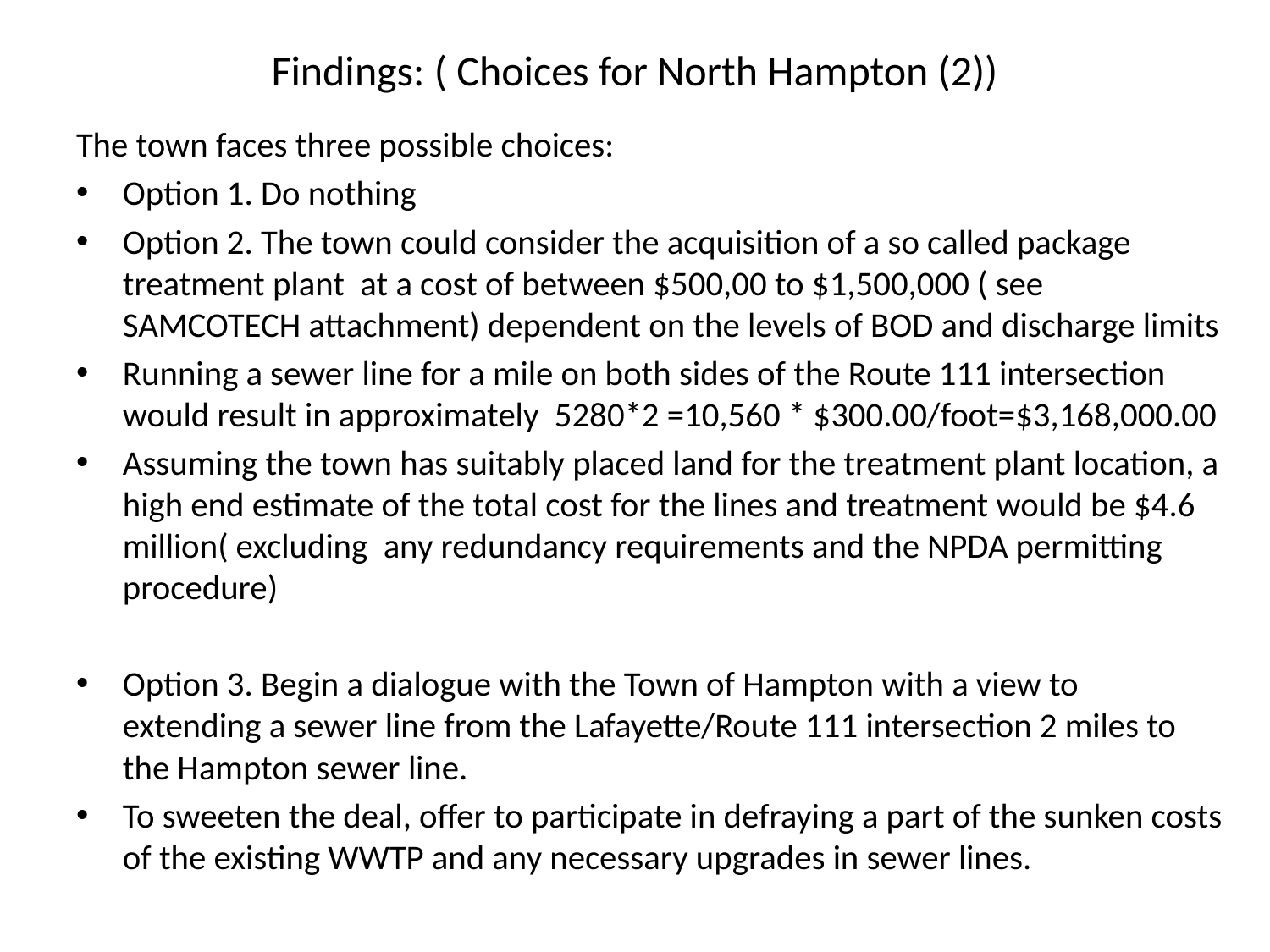

# Findings: ( Choices for North Hampton (2))
The town faces three possible choices:
Option 1. Do nothing
Option 2. The town could consider the acquisition of a so called package treatment plant  at a cost of between $500,00 to $1,500,000 ( see SAMCOTECH attachment) dependent on the levels of BOD and discharge limits
Running a sewer line for a mile on both sides of the Route 111 intersection would result in approximately  5280*2 =10,560 * $300.00/foot=$3,168,000.00
Assuming the town has suitably placed land for the treatment plant location, a high end estimate of the total cost for the lines and treatment would be $4.6 million( excluding  any redundancy requirements and the NPDA permitting procedure)

Option 3. Begin a dialogue with the Town of Hampton with a view to extending a sewer line from the Lafayette/Route 111 intersection 2 miles to the Hampton sewer line.
To sweeten the deal, offer to participate in defraying a part of the sunken costs of the existing WWTP and any necessary upgrades in sewer lines.